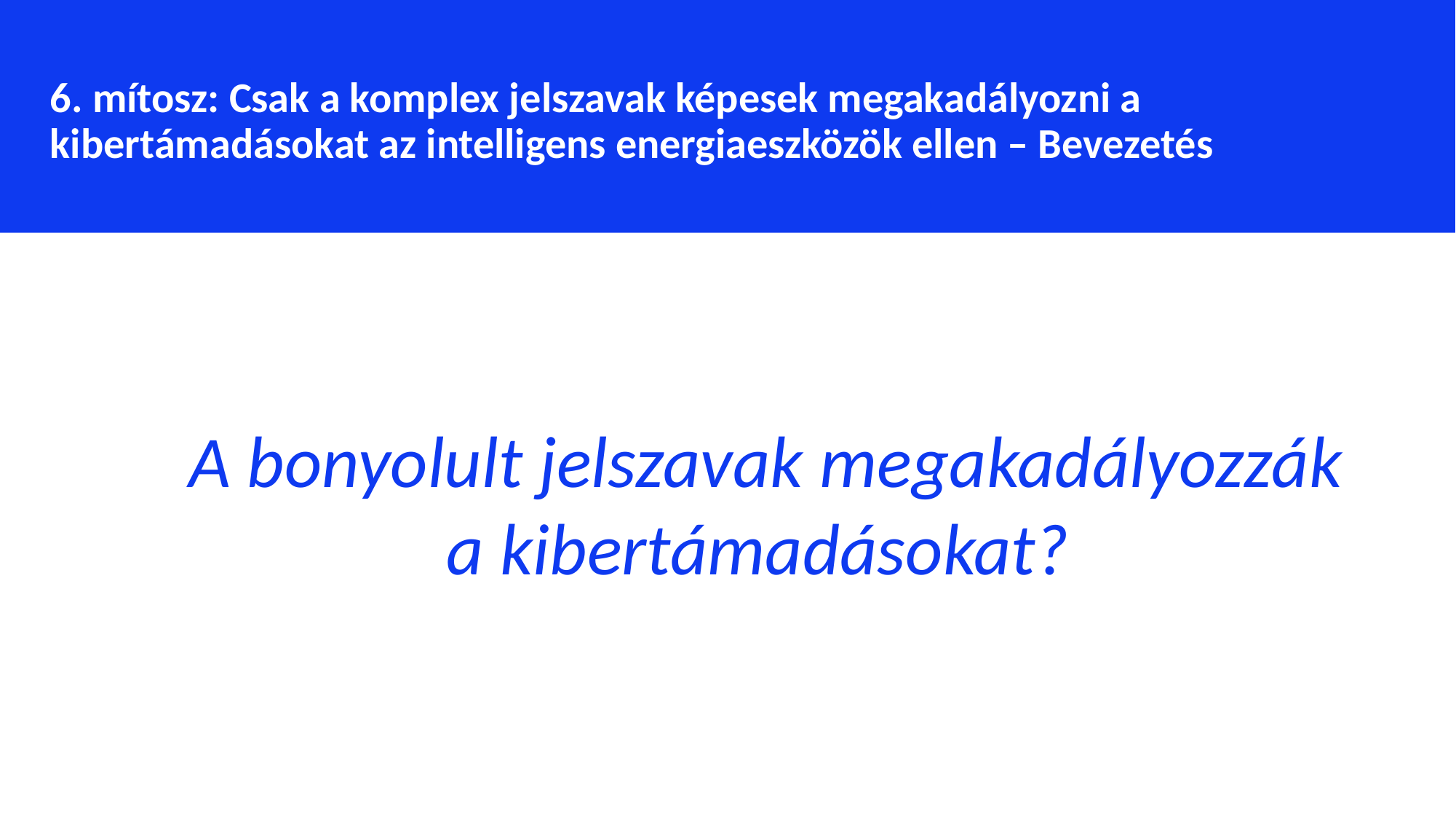

6. mítosz: Csak a komplex jelszavak képesek megakadályozni a kibertámadásokat az intelligens energiaeszközök ellen – Bevezetés

A bonyolult jelszavak megakadályozzák a kibertámadásokat?